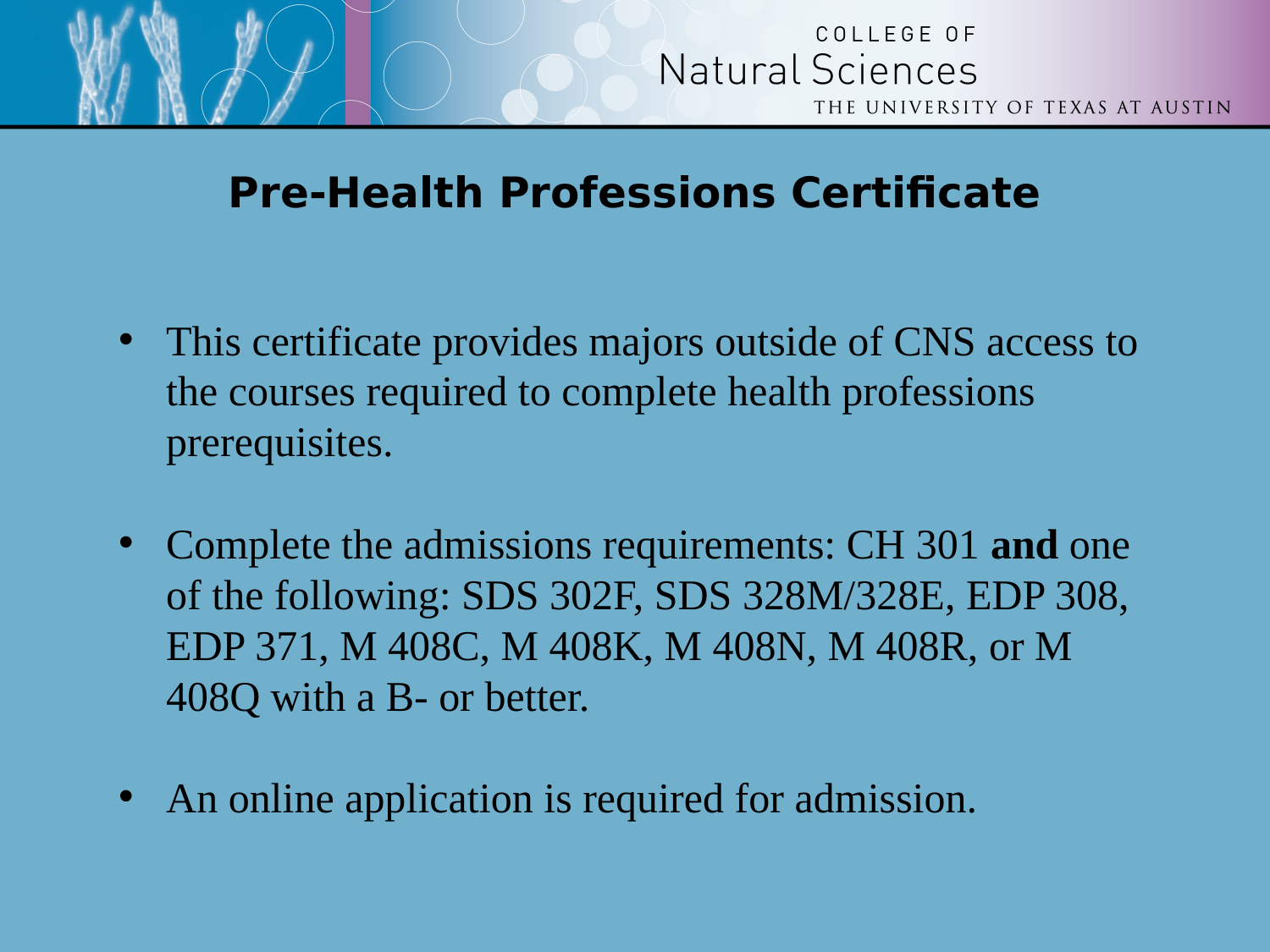

# Pre-Health Professions Certificate
This certificate provides majors outside of CNS access to the courses required to complete health professions prerequisites.

Complete the admissions requirements: CH 301 and one of the following: SDS 302F, SDS 328M/328E, EDP 308, EDP 371, M 408C, M 408K, M 408N, M 408R, or M 408Q with a B- or better.

An online application is required for admission.